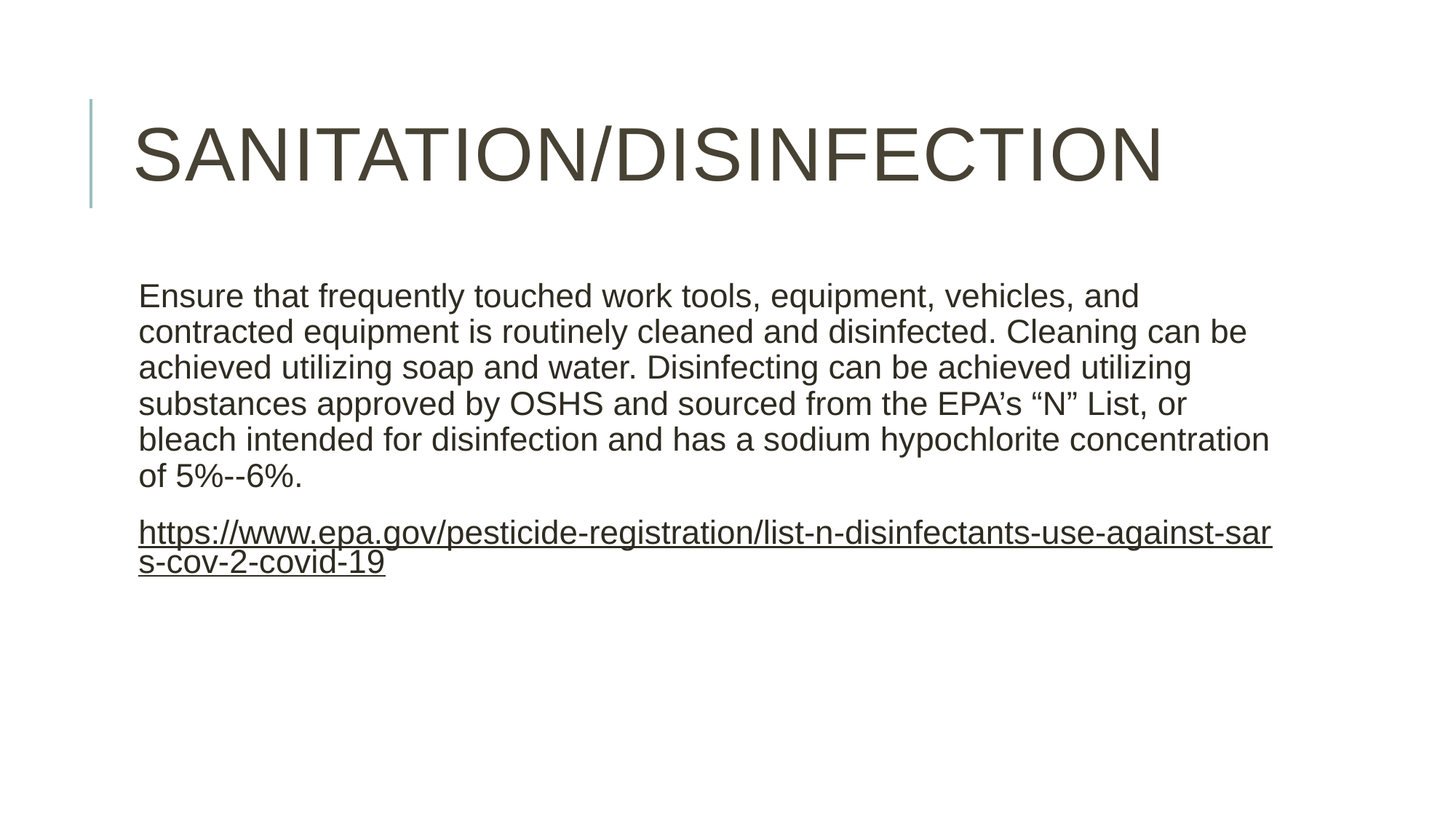

# Sanitation/Disinfection
Ensure that frequently touched work tools, equipment, vehicles, and contracted equipment is routinely cleaned and disinfected. Cleaning can be achieved utilizing soap and water. Disinfecting can be achieved utilizing substances approved by OSHS and sourced from the EPA’s “N” List, or bleach intended for disinfection and has a sodium hypochlorite concentration of 5%--6%.
https://www.epa.gov/pesticide-registration/list-n-disinfectants-use-against-sars-cov-2-covid-19